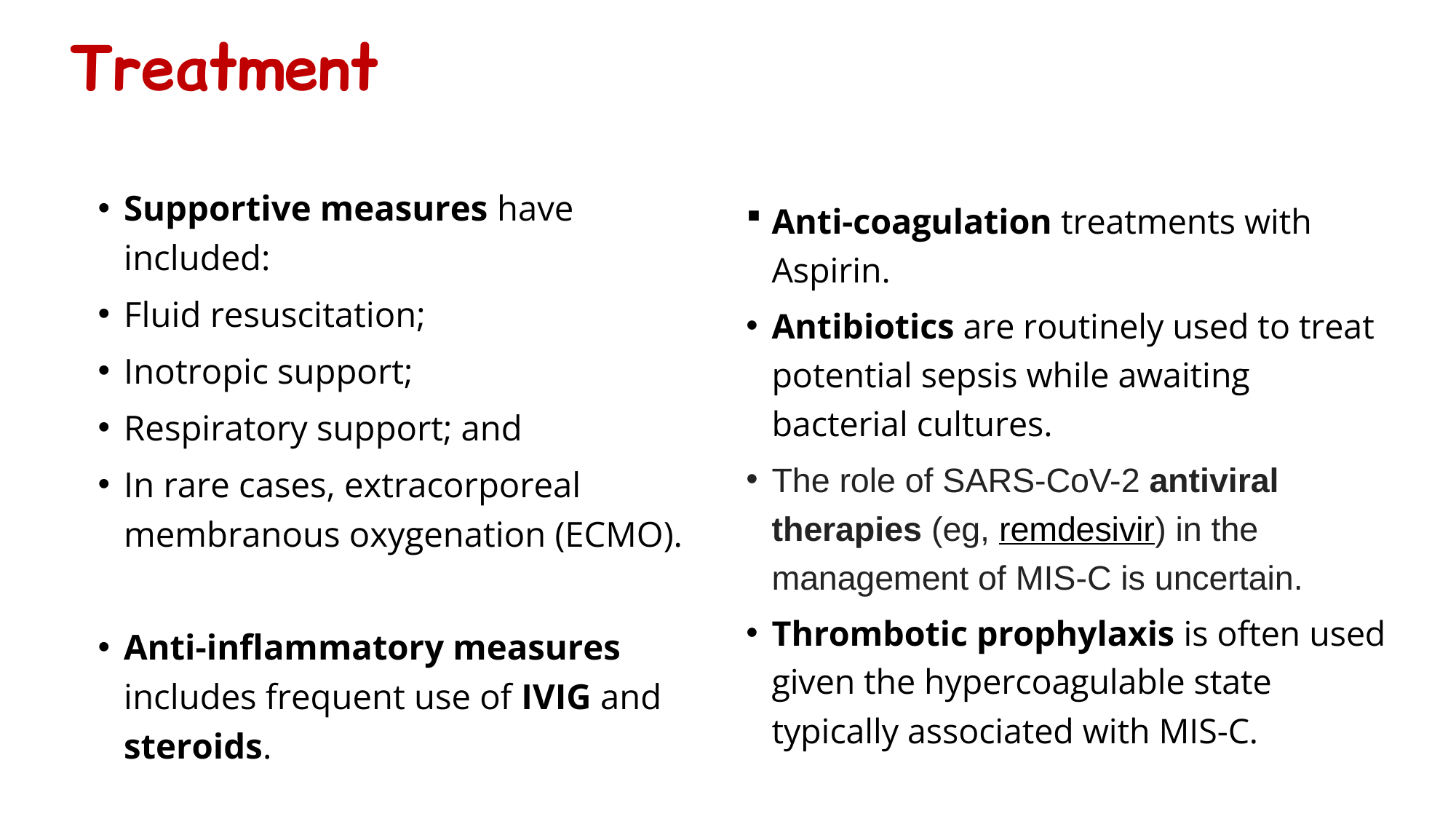

# Treatment
Supportive measures have included:
Fluid resuscitation;
Inotropic support;
Respiratory support; and
In rare cases, extracorporeal membranous oxygenation (ECMO).

Anti-inflammatory measures includes frequent use of IVIG and steroids.

Anti-coagulation treatments with Aspirin.
Antibiotics are routinely used to treat potential sepsis while awaiting bacterial cultures.
The role of SARS-CoV-2 antiviral therapies (eg, remdesivir) in the management of MIS-C is uncertain.
Thrombotic prophylaxis is often used given the hypercoagulable state typically associated with MIS-C.